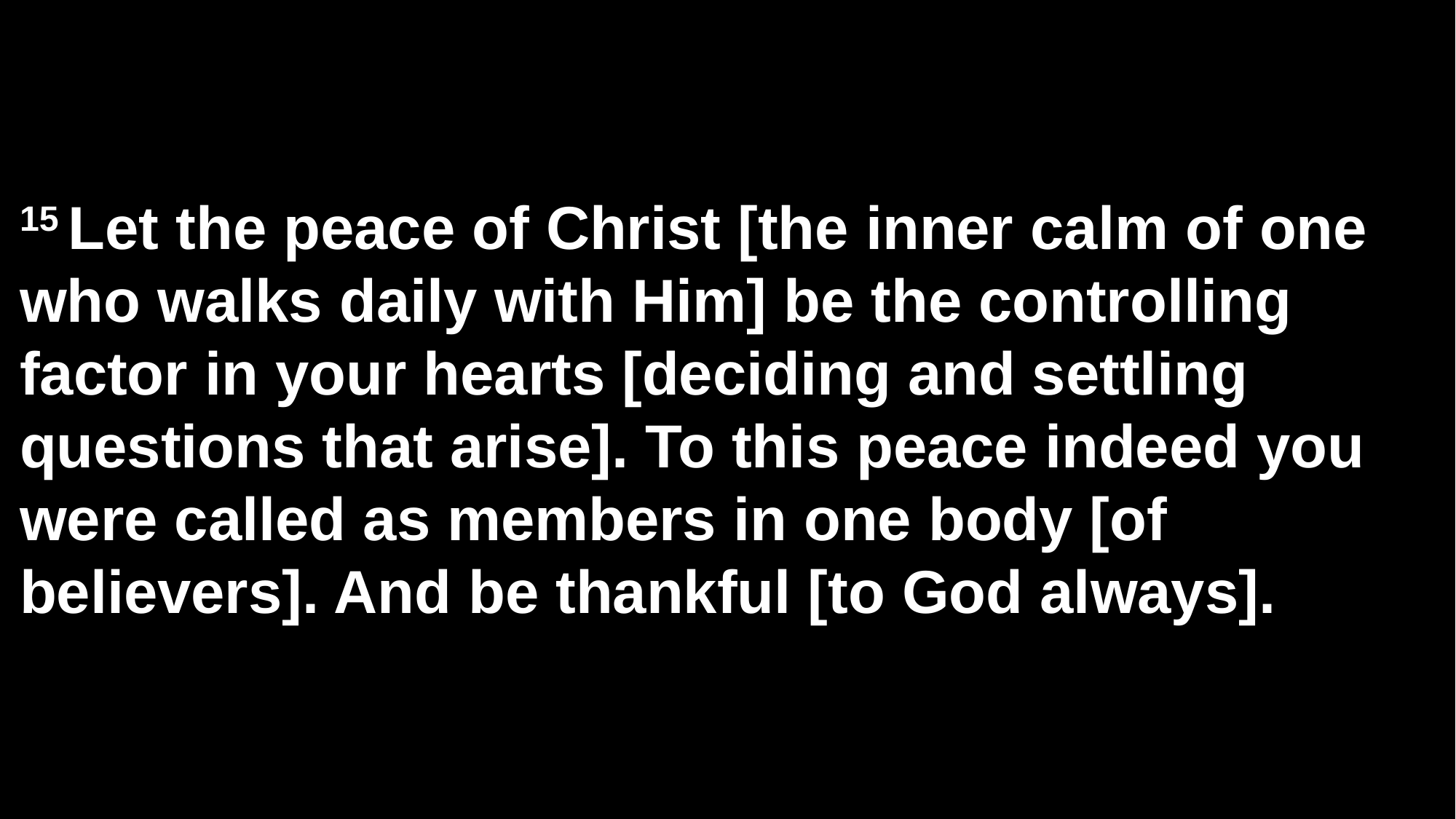

15 Let the peace of Christ [the inner calm of one who walks daily with Him] be the controlling factor in your hearts [deciding and settling questions that arise]. To this peace indeed you were called as members in one body [of believers]. And be thankful [to God always].